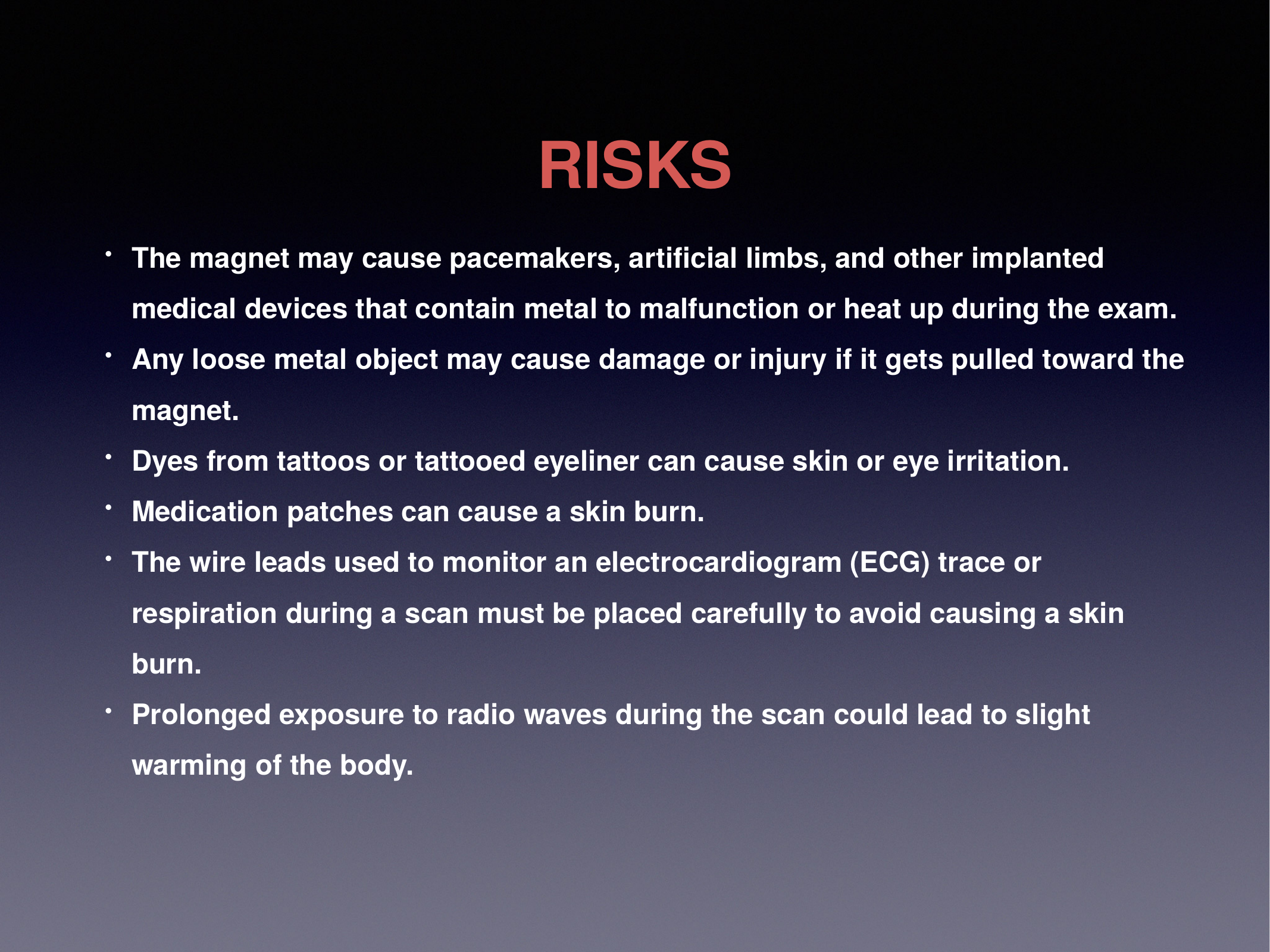

# RISKS
The magnet may cause pacemakers, artificial limbs, and other implanted medical devices that contain metal to malfunction or heat up during the exam.
Any loose metal object may cause damage or injury if it gets pulled toward the magnet.
Dyes from tattoos or tattooed eyeliner can cause skin or eye irritation.
Medication patches can cause a skin burn.
The wire leads used to monitor an electrocardiogram (ECG) trace or respiration during a scan must be placed carefully to avoid causing a skin burn.
Prolonged exposure to radio waves during the scan could lead to slight warming of the body.